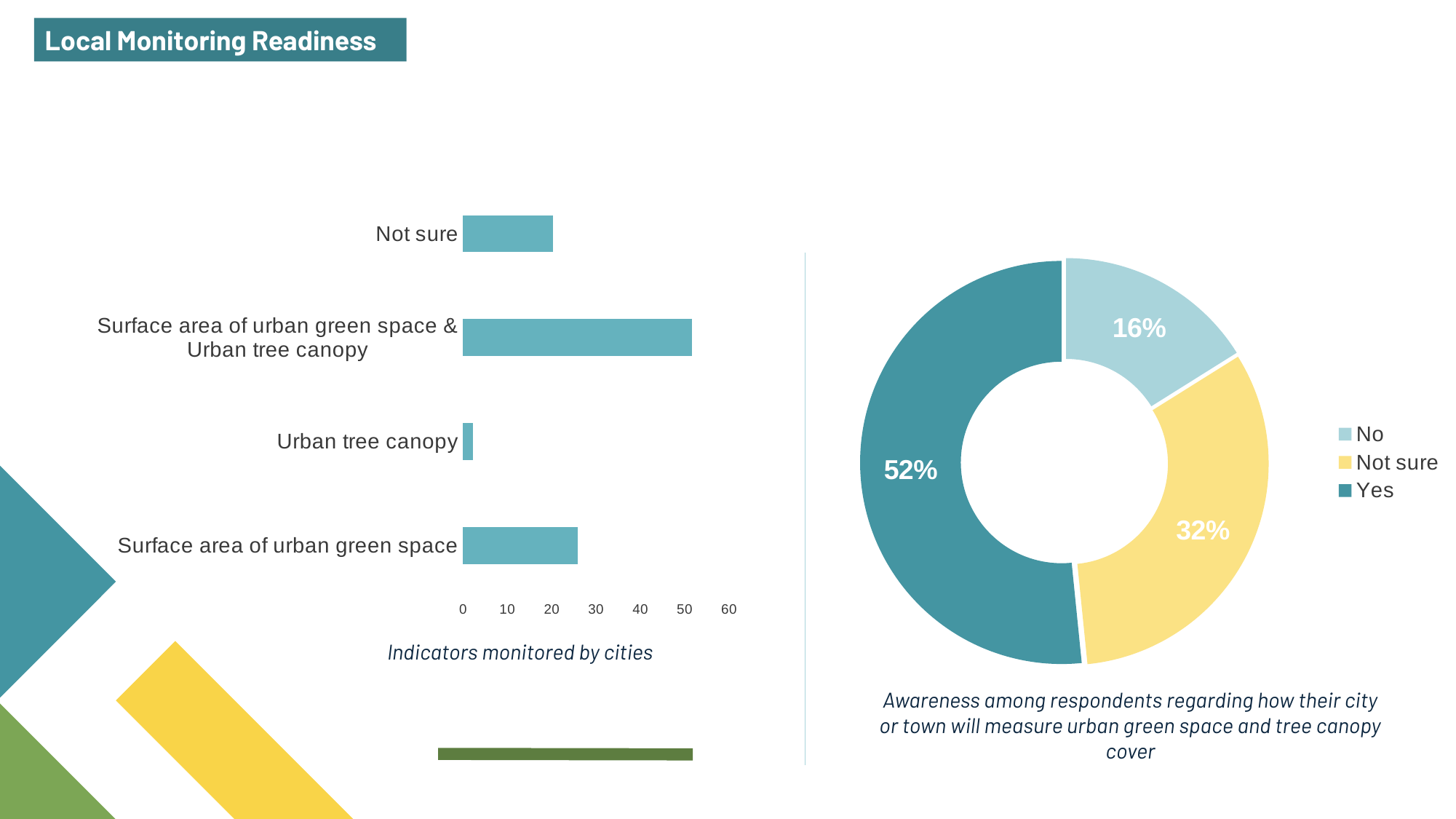

Local Monitoring Readiness

[unsupported chart]

### Chart

| Category |  |
|---|---|
| No | 16.1 |
| Not sure | 32.3 |
| Yes | 51.6 |
26
52
2
26
Indicators monitored by cities

Awareness among respondents regarding how their city or town will measure urban green space and tree canopy cover